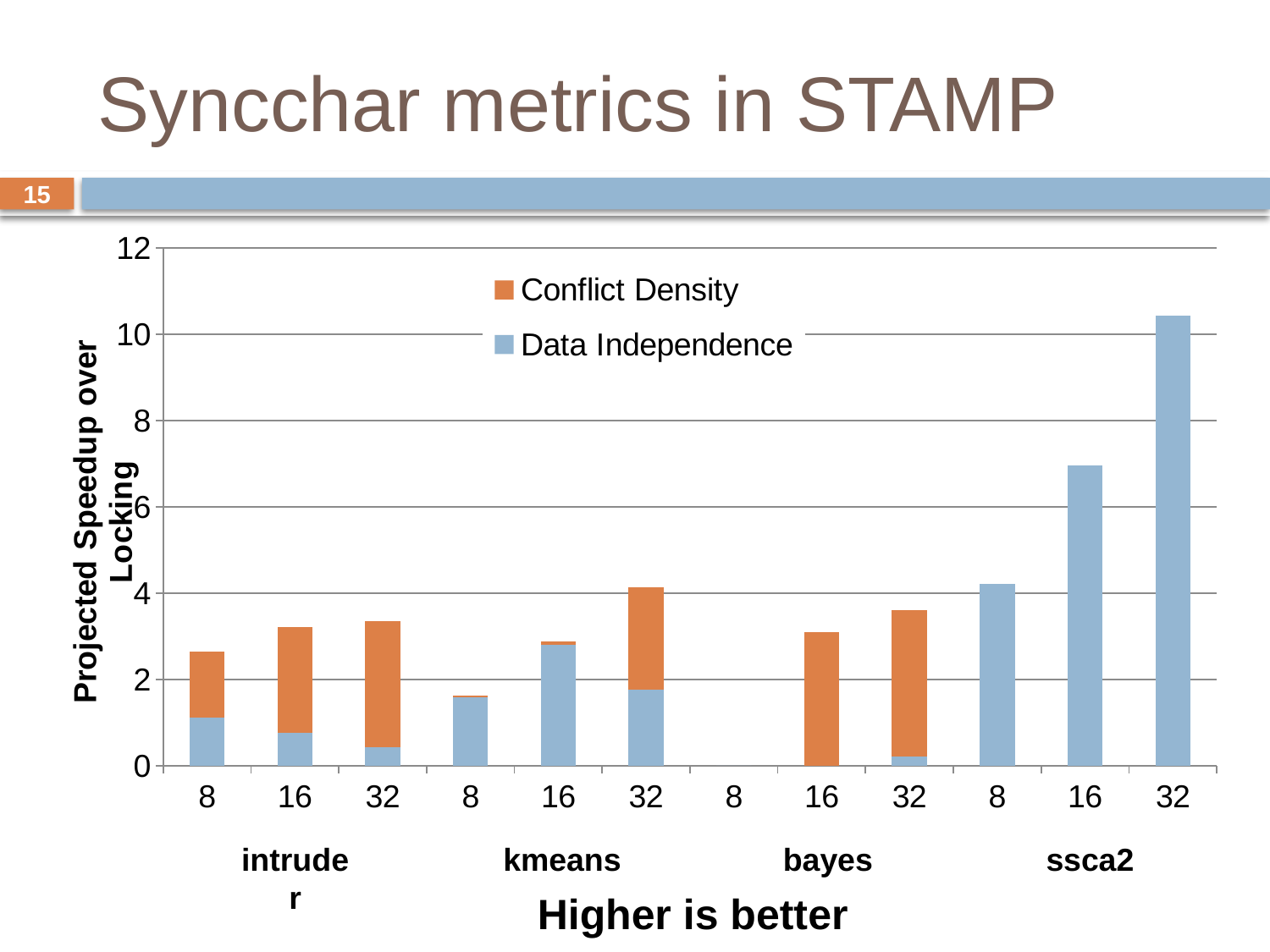

# Syncchar metrics in STAMP
15

### Chart

| Category | Data Independence | Conflict Density |
|---|---|---|
| 8 | 1.11 | 1.53 |
| 16 | 0.7600000000000013 | 2.4499999999999997 |
| 32 | 0.4300000000000004 | 2.92 |
| 8 | 1.58 | 0.05 |
| 16 | 2.8099999999999987 | 0.08000000000000004 |
| 32 | 1.77 | 2.36 |
| 8 | 0.0 | None |
| 16 | 0.0 | 3.1 |
| 32 | 0.21000000000000021 | 3.3899999999999997 |
| 8 | 4.21 | 0.0 |
| 16 | 6.970000000000002 | 0.0 |
| 32 | 10.44 | 0.0 |
intruder
kmeans
bayes
ssca2
Higher is better